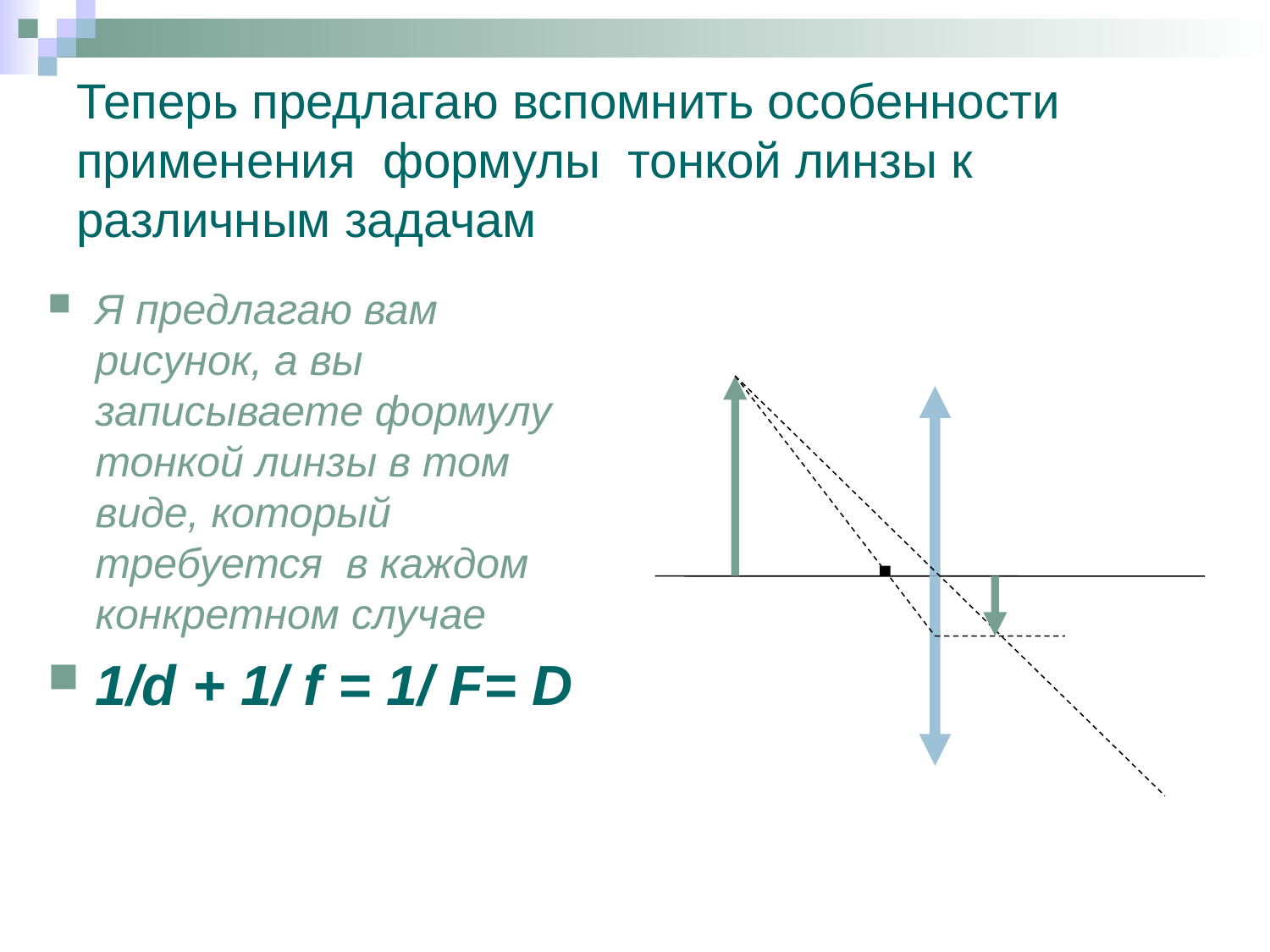

# Теперь предлагаю вспомнить особенности применения  формулы  тонкой линзы к  различным задачам

Я предлагаю вам рисунок, а вы записываете формулу тонкой линзы в том виде, который  требуется  в каждом конкретном случае
1/d + 1/ f = 1/ F= D